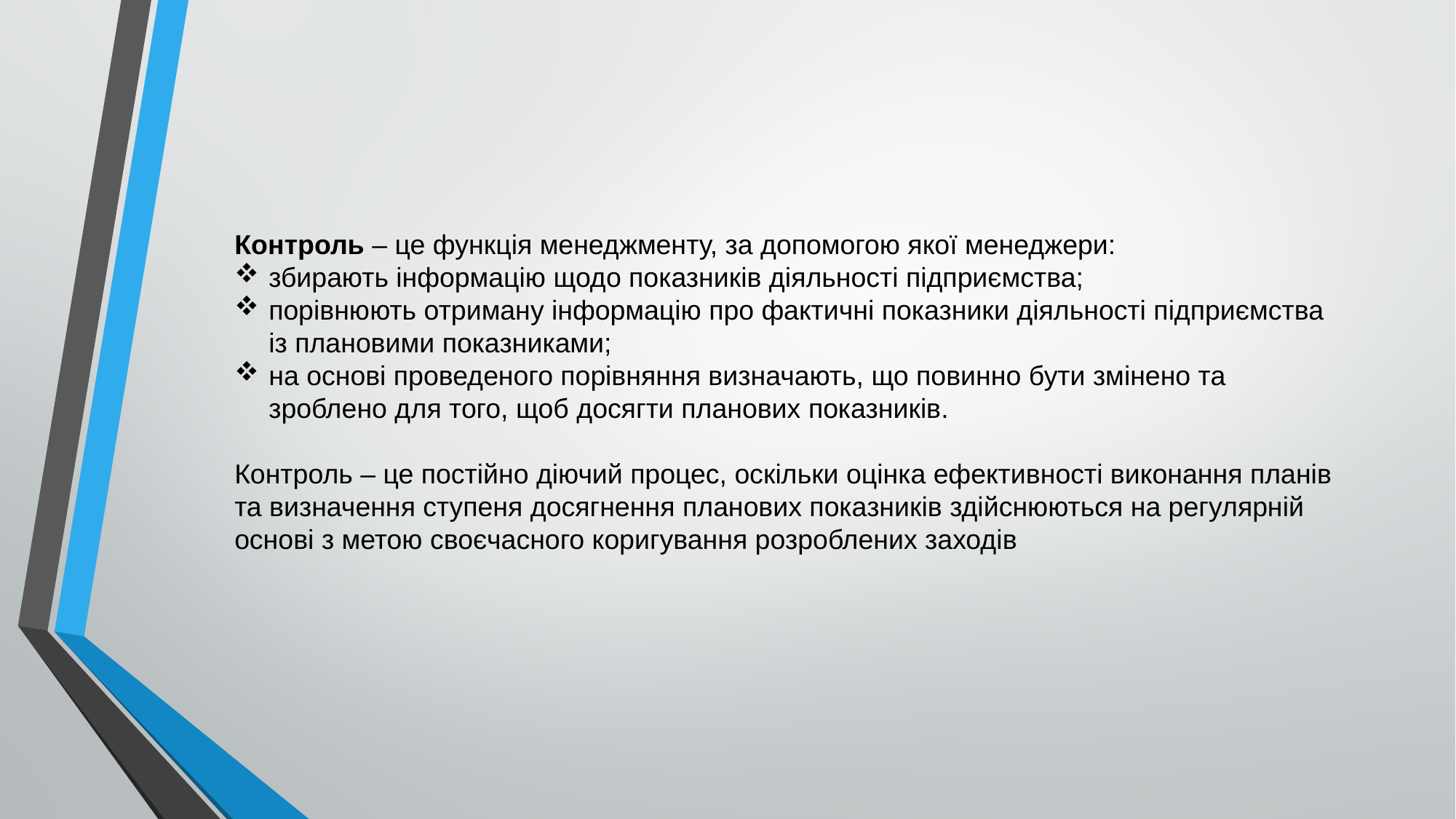

Контроль – це функція менеджменту, за допомогою якої менеджери:
збирають інформацію щодо показників діяльності підприємства;
порівнюють отриману інформацію про фактичні показники діяльності підприємства із плановими показниками;
на основі проведеного порівняння визначають, що повинно бути змінено та зроблено для того, щоб досягти планових показників.

Контроль – це постійно діючий процес, оскільки оцінка ефективності виконання планів та визначення ступеня досягнення планових показників здійснюються на регулярній основі з метою своєчасного коригування розроблених заходів